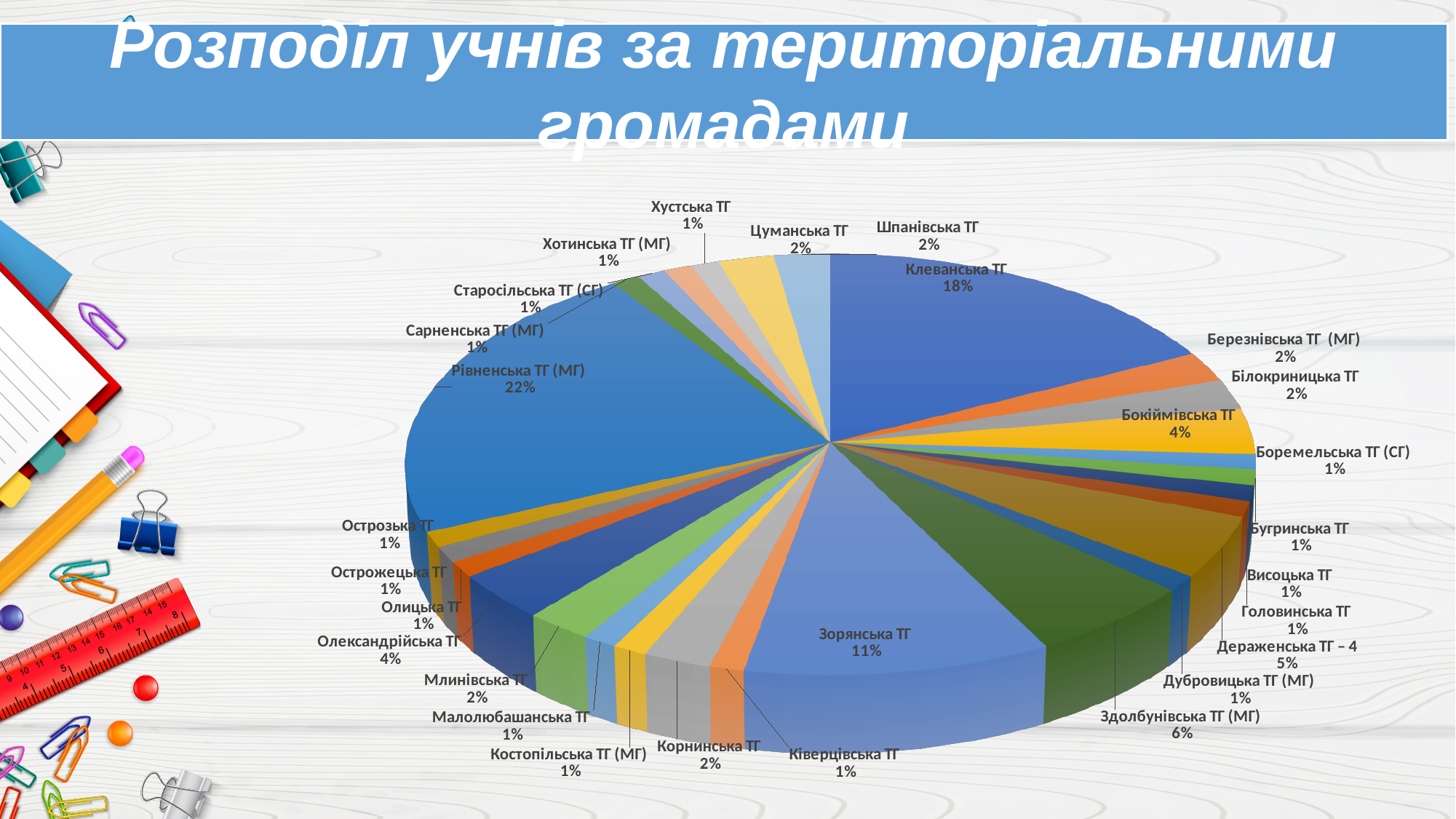

Розподіл учнів за територіальними громадами

[unsupported chart]